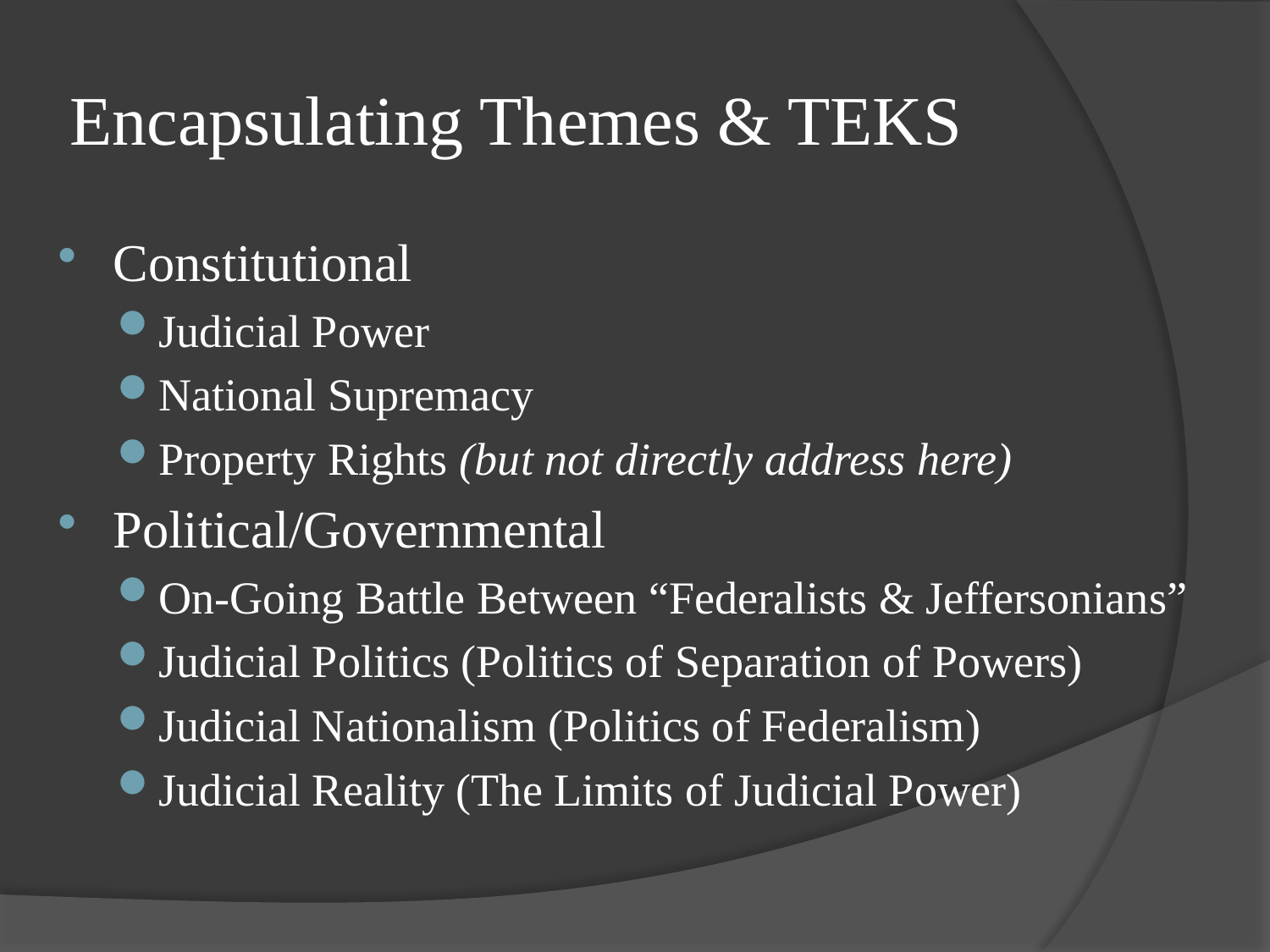

# Encapsulating Themes & TEKS
Constitutional
Judicial Power
National Supremacy
Property Rights (but not directly address here)
Political/Governmental
On-Going Battle Between “Federalists & Jeffersonians”
Judicial Politics (Politics of Separation of Powers)
Judicial Nationalism (Politics of Federalism)
Judicial Reality (The Limits of Judicial Power)